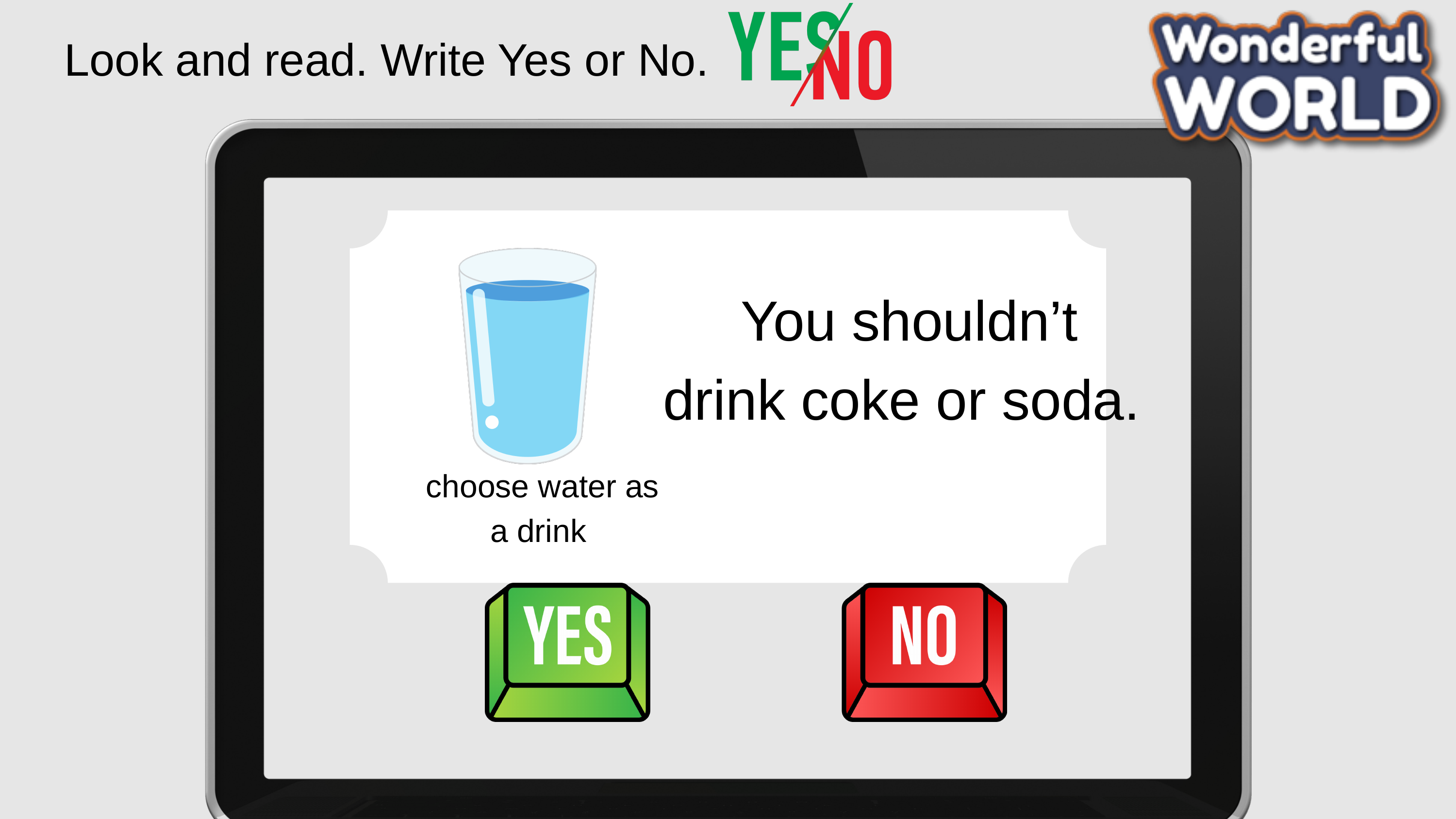

Look and read. Write Yes or No.

 You shouldn’t drink coke or soda.
 choose water as a drink